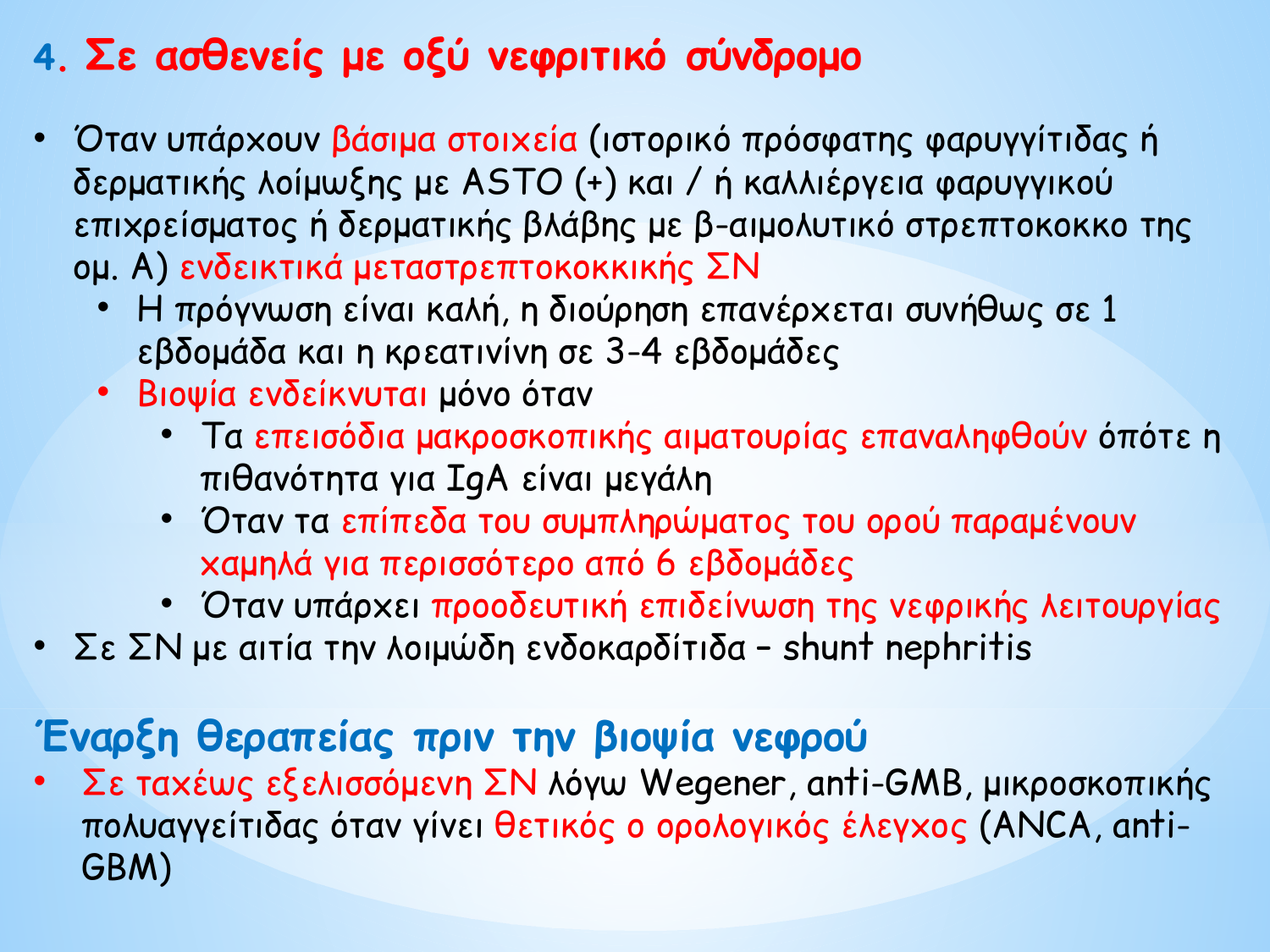

4. Σε ασθενείς με οξύ νεφριτικό σύνδρομο

Όταν υπάρχουν βάσιμα στοιχεία (ιστορικό πρόσφατης φαρυγγίτιδας ή δερματικής λοίμωξης με ASTO (+) και / ή καλλιέργεια φαρυγγικού επιχρείσματος ή δερματικής βλάβης με β-αιμολυτικό στρεπτοκοκκο της ομ. Α) ενδεικτικά μεταστρεπτοκοκκικής ΣΝ
Η πρόγνωση είναι καλή, η διούρηση επανέρχεται συνήθως σε 1 εβδομάδα και η κρεατινίνη σε 3-4 εβδομάδες
Βιοψία ενδείκνυται μόνο όταν
Τα επεισόδια μακροσκοπικής αιματουρίας επαναληφθούν όπότε η πιθανότητα για IgA είναι μεγάλη
Όταν τα επίπεδα του συμπληρώματος του ορού παραμένουν χαμηλά για περισσότερο από 6 εβδομάδες
Όταν υπάρχει προοδευτική επιδείνωση της νεφρικής λειτουργίας
Σε ΣΝ με αιτία την λοιμώδη ενδοκαρδίτιδα – shunt nephritis

Έναρξη θεραπείας πριν την βιοψία νεφρού
Σε ταχέως εξελισσόμενη ΣΝ λόγω Wegener, anti-GMB, μικροσκοπικής πολυαγγείτιδας όταν γίνει θετικός ο ορολογικός έλεγχος (ANCA, anti-GBM)